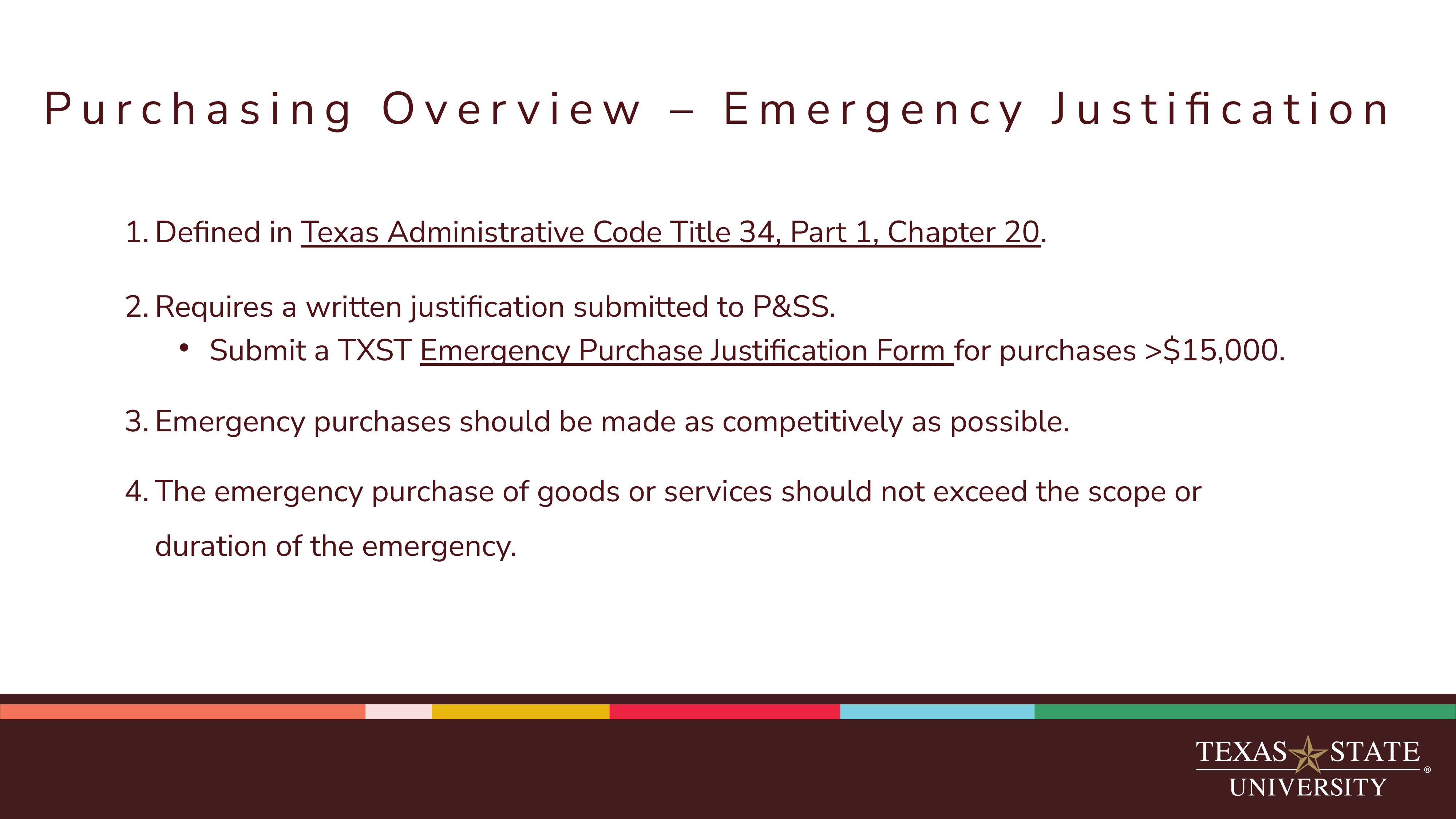

# Purchasing Overview – Emergency Justification
Defined in Texas Administrative Code Title 34, Part 1, Chapter 20.
Requires a written justification submitted to P&SS.
Submit a TXST Emergency Purchase Justification Form for purchases >$15,000.
Emergency purchases should be made as competitively as possible.
The emergency purchase of goods or services should not exceed the scope or duration of the emergency.